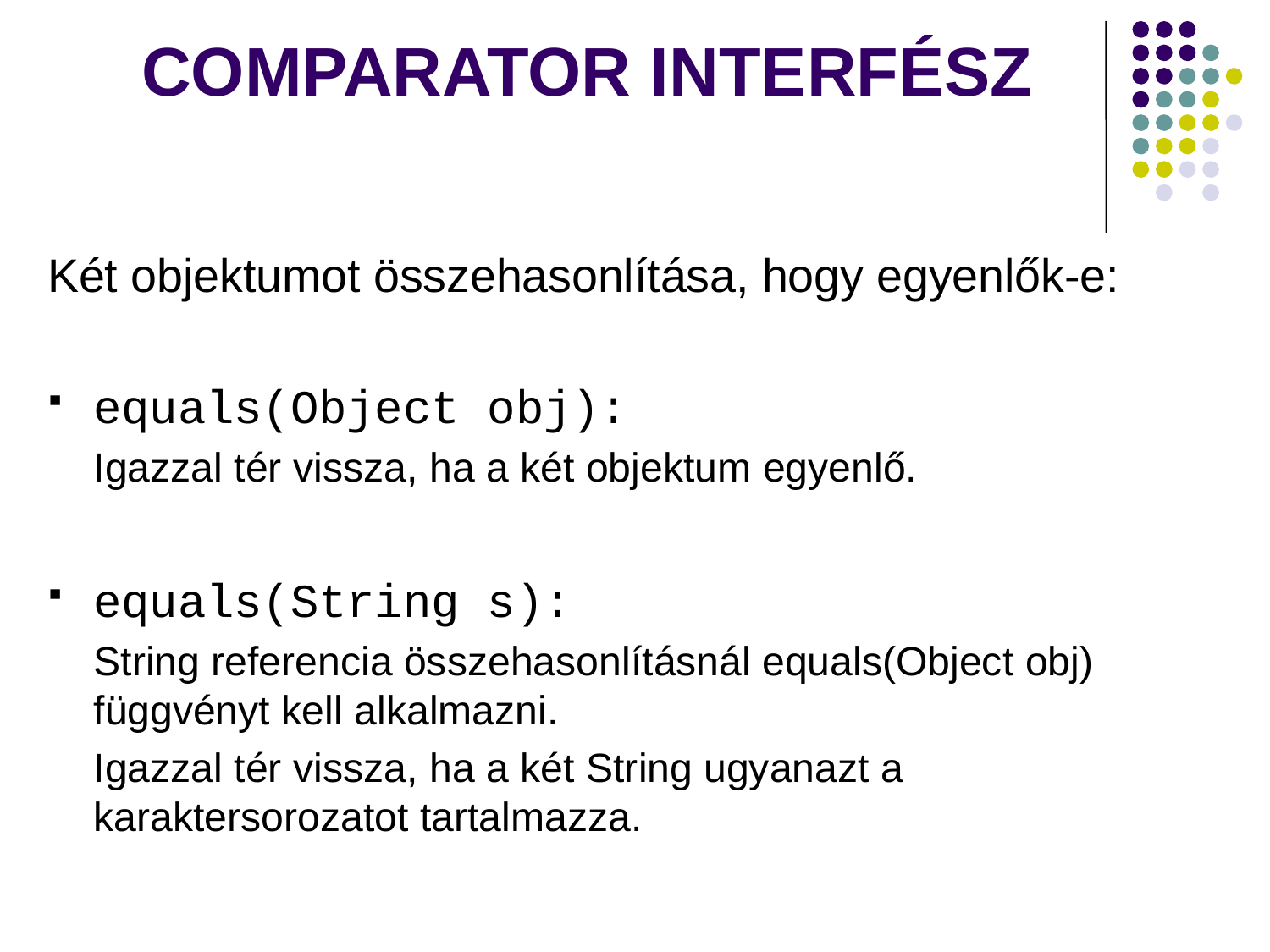

# COMPARATOR INTERFÉSZ
Két objektumot összehasonlítása, hogy egyenlők-e:

equals(Object obj):
Igazzal tér vissza, ha a két objektum egyenlő.

equals(String s):
String referencia összehasonlításnál equals(Object obj) függvényt kell alkalmazni.
Igazzal tér vissza, ha a két String ugyanazt a karaktersorozatot tartalmazza.